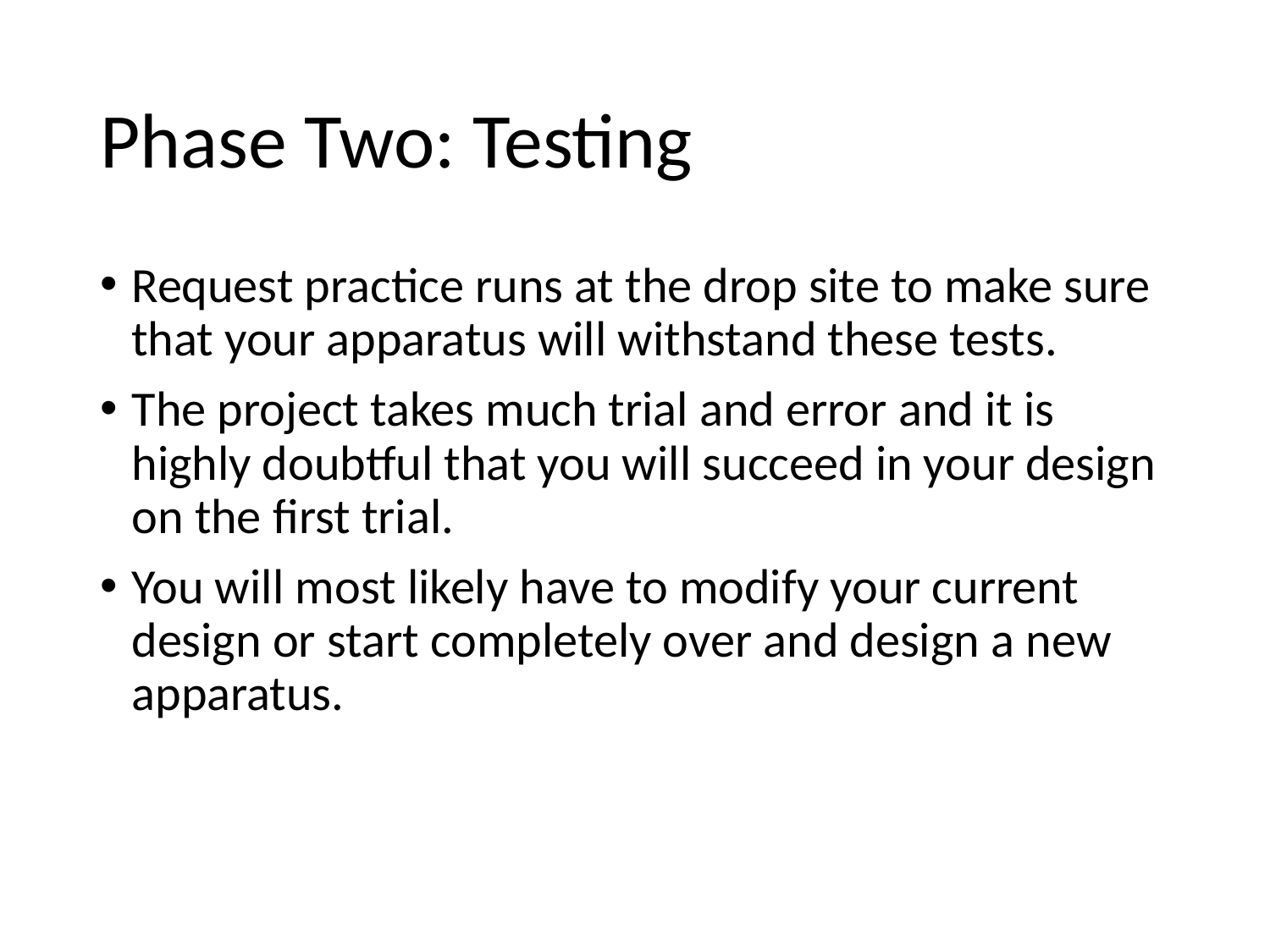

# Phase Two: Testing
Request practice runs at the drop site to make sure that your apparatus will withstand these tests.
The project takes much trial and error and it is highly doubtful that you will succeed in your design on the first trial.
You will most likely have to modify your current design or start completely over and design a new apparatus.